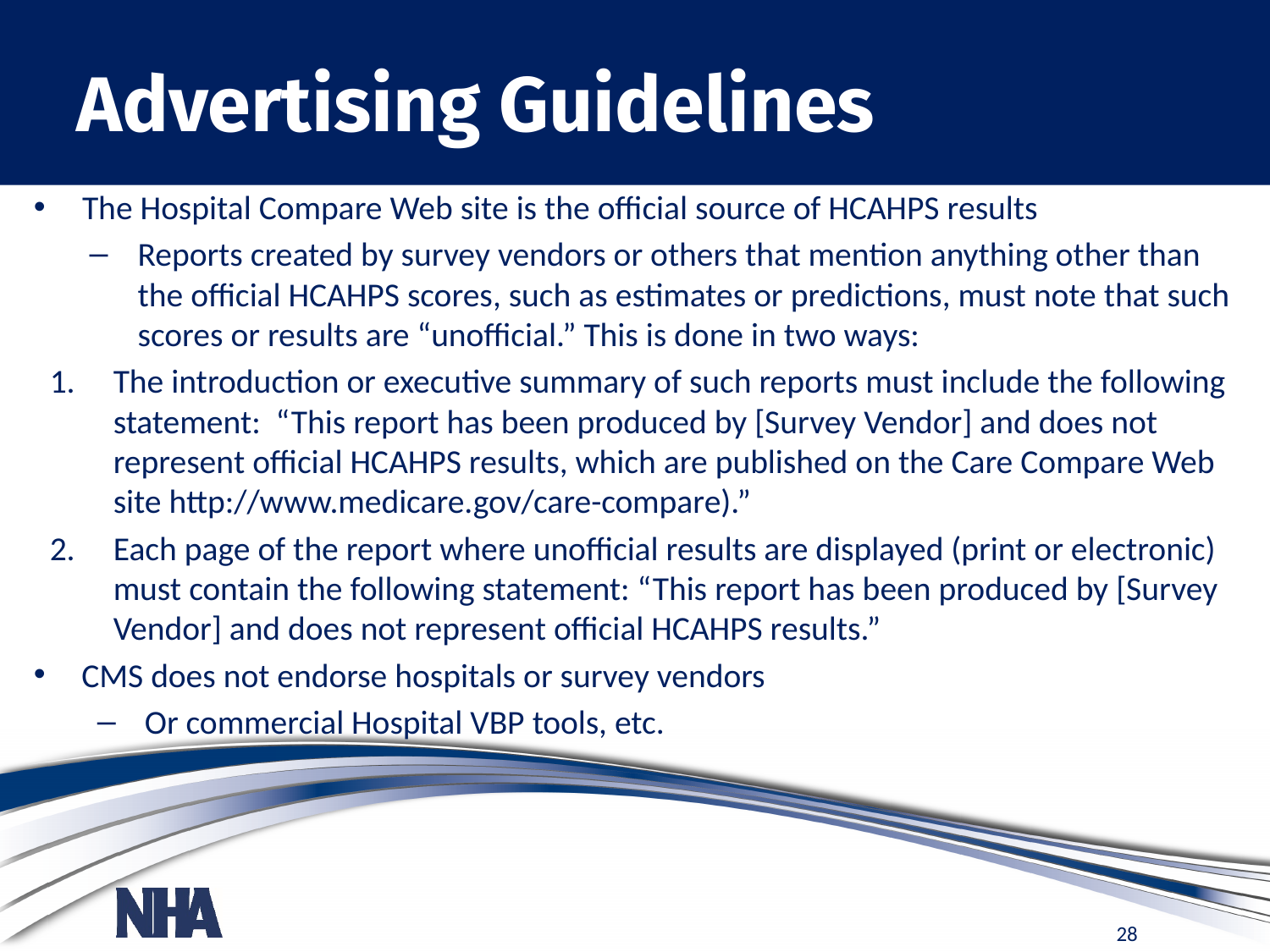

# Advertising Guidelines
The Hospital Compare Web site is the official source of HCAHPS results
Reports created by survey vendors or others that mention anything other than the official HCAHPS scores, such as estimates or predictions, must note that such scores or results are “unofficial.” This is done in two ways:
The introduction or executive summary of such reports must include the following statement:  “This report has been produced by [Survey Vendor] and does not represent official HCAHPS results, which are published on the Care Compare Web site http://www.medicare.gov/care-compare).”
Each page of the report where unofficial results are displayed (print or electronic) must contain the following statement: “This report has been produced by [Survey Vendor] and does not represent official HCAHPS results.”
CMS does not endorse hospitals or survey vendors
 Or commercial Hospital VBP tools, etc.